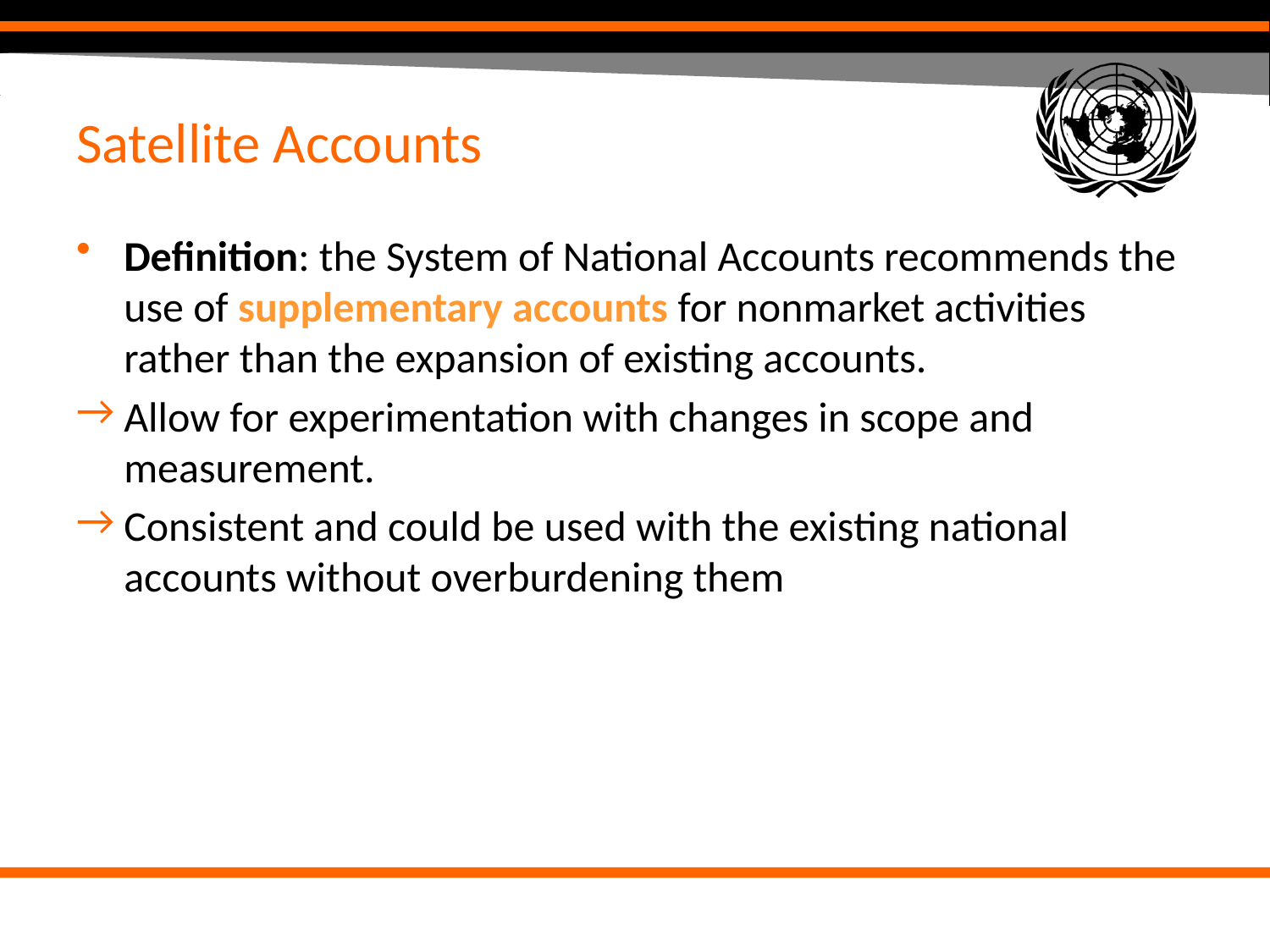

# Satellite Accounts
Definition: the System of National Accounts recommends the use of supplementary accounts for nonmarket activities rather than the expansion of existing accounts.
Allow for experimentation with changes in scope and measurement.
Consistent and could be used with the existing national accounts without overburdening them